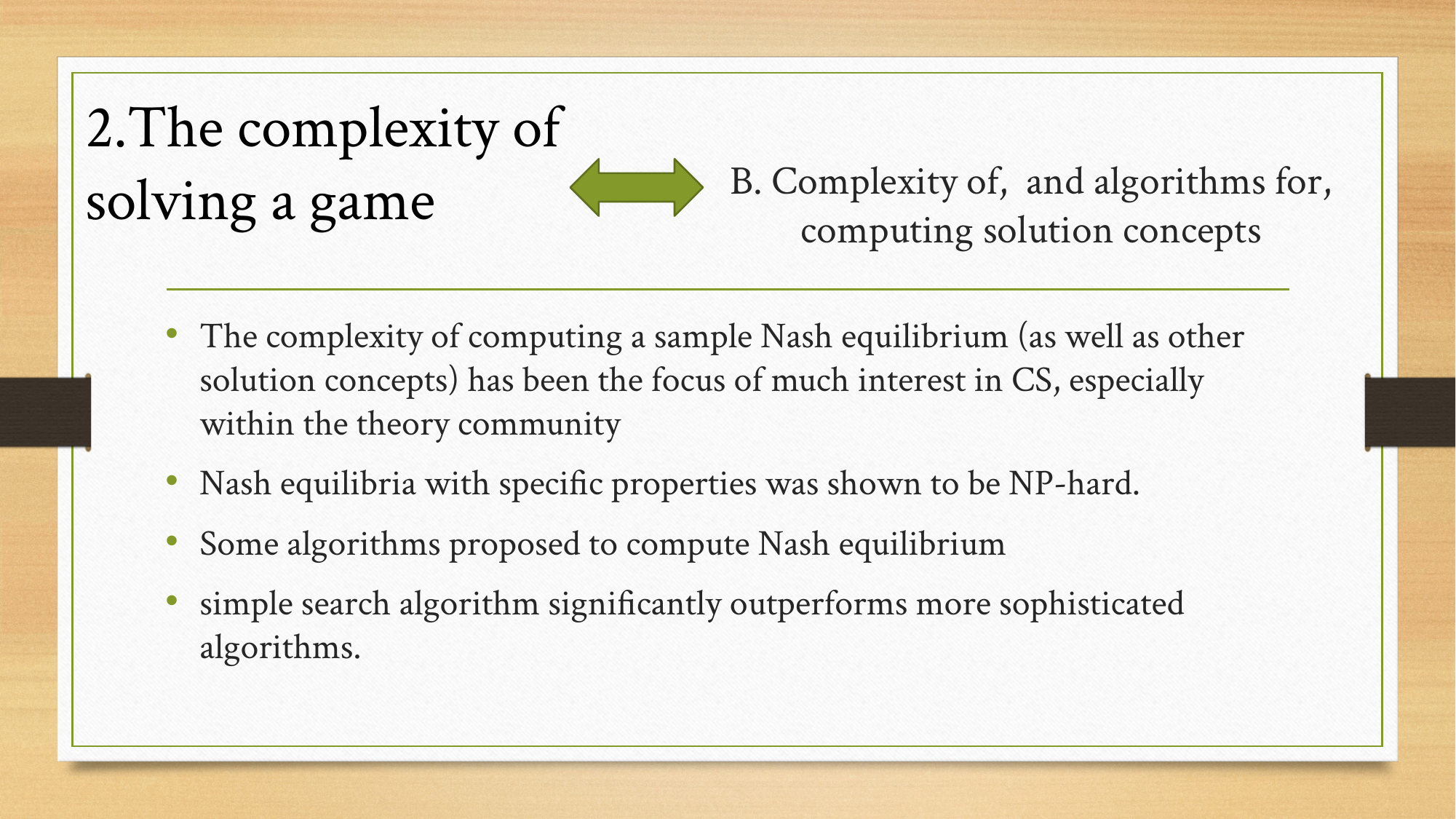

2.The complexity of solving a game
# B. Complexity of,  and algorithms for, computing solution concepts

The complexity of computing a sample Nash equilibrium (as well as other solution concepts) has been the focus of much interest in CS, especially within the theory community
Nash equilibria with specific properties was shown to be NP-hard.
Some algorithms proposed to compute Nash equilibrium
simple search algorithm significantly outperforms more sophisticated algorithms.